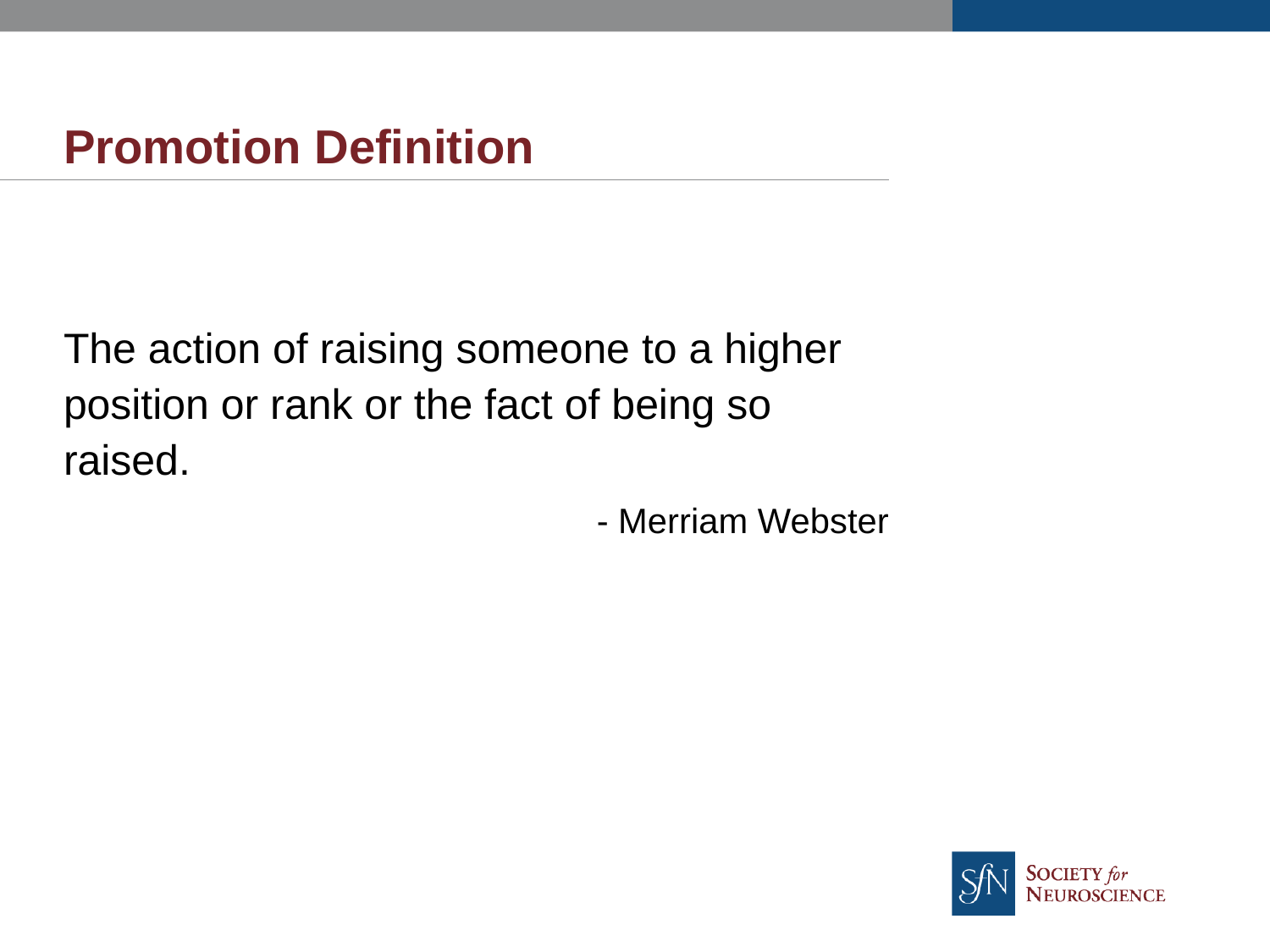

# Promotion Definition

The action of raising someone to a higher position or rank or the fact of being so raised.
- Merriam Webster